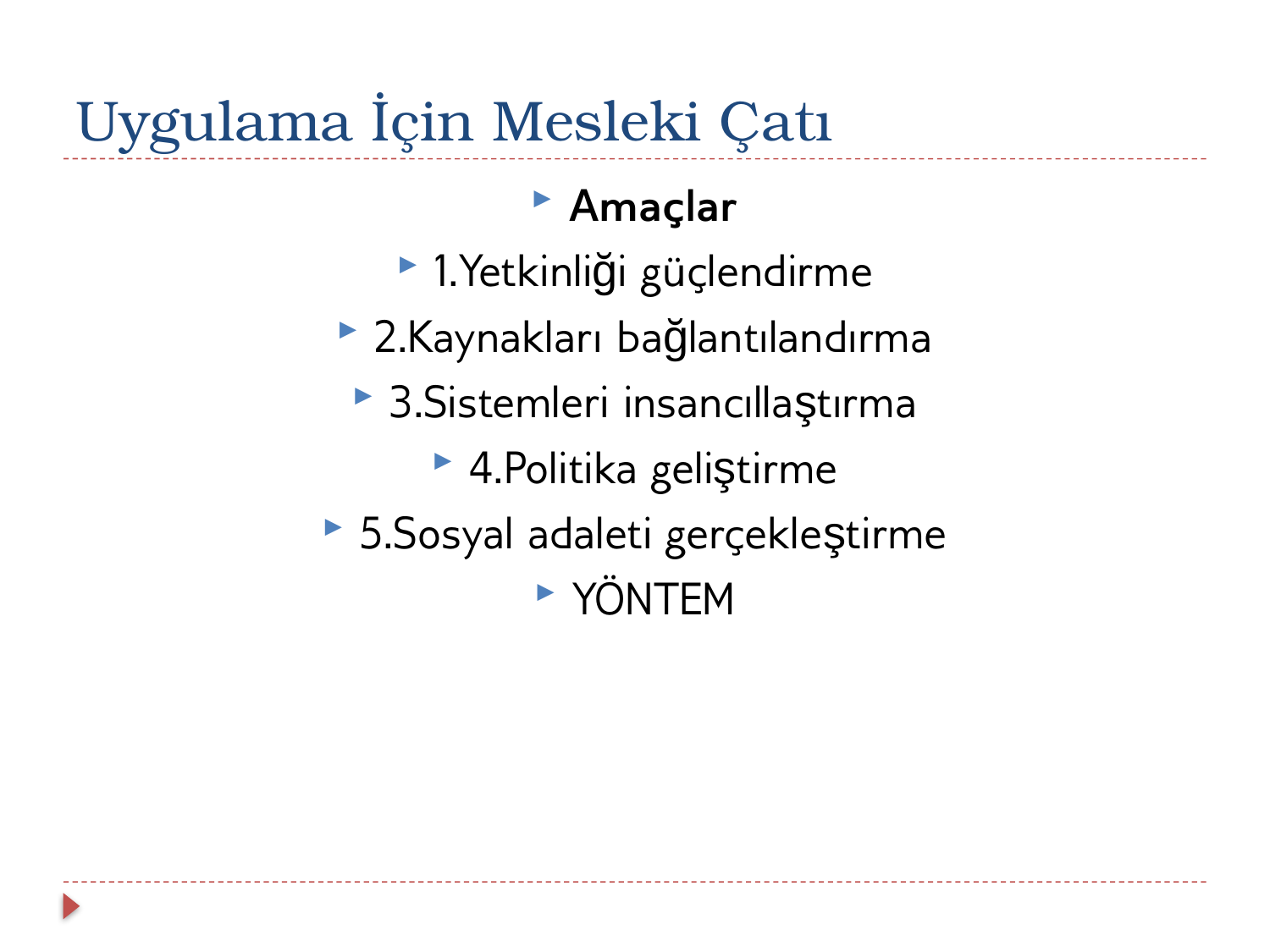

# Uygulama İçin Mesleki Çatı
Amaçlar
1.Yetkinliği güçlendirme
2.Kaynakları bağlantılandırma
3.Sistemleri insancıllaştırma
4.Politika geliştirme
5.Sosyal adaleti gerçekleştirme
YÖNTEM